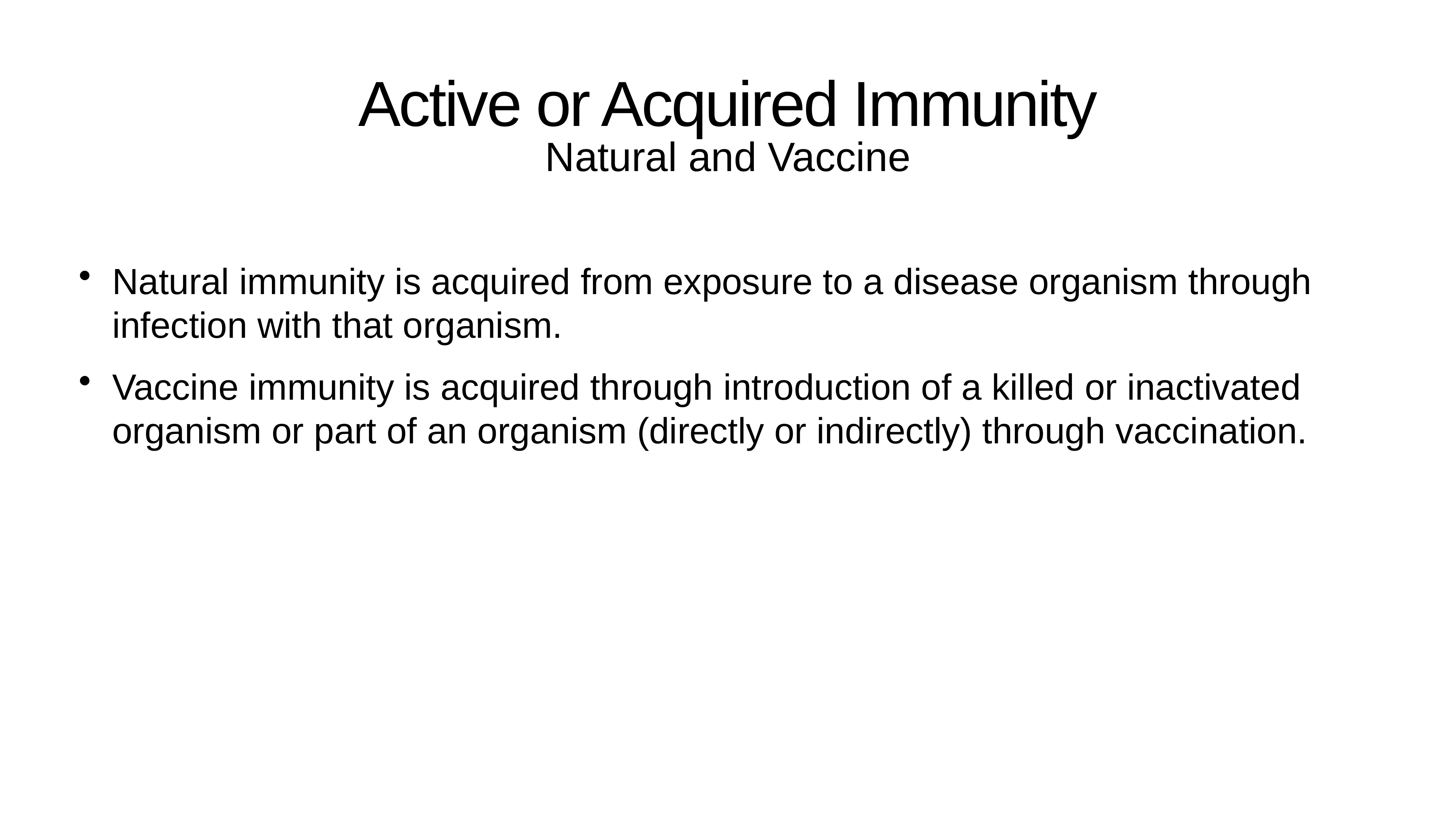

# Active or Acquired Immunity
Natural and Vaccine
Natural immunity is acquired from exposure to a disease organism through infection with that organism.
Vaccine immunity is acquired through introduction of a killed or inactivated organism or part of an organism (directly or indirectly) through vaccination.